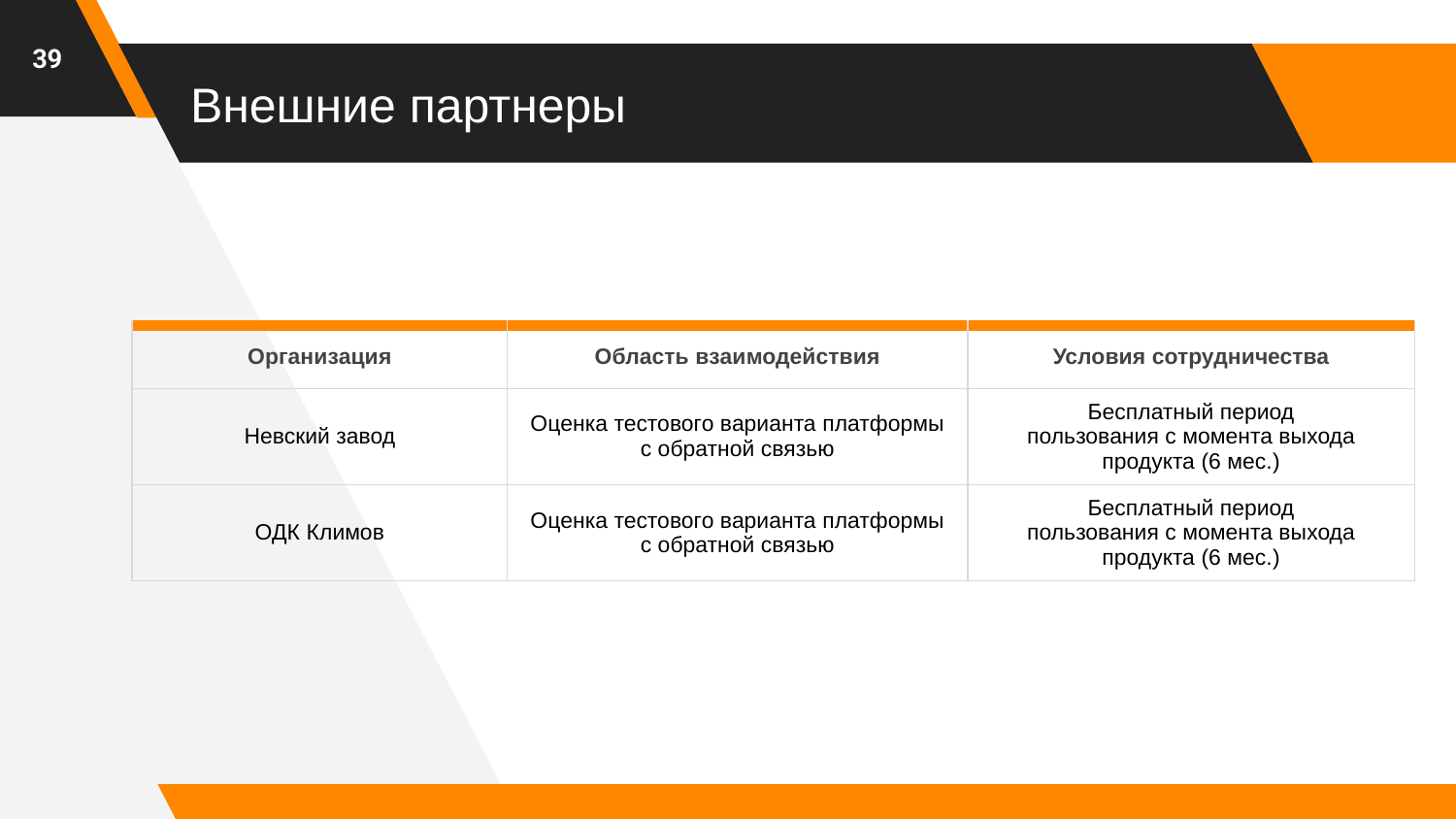

39
# Внешние партнеры

| Организация | Область взаимодействия | Условия сотрудничества |
| --- | --- | --- |
| Невский завод | Оценка тестового варианта платформы с обратной связью | Бесплатный период пользования с момента выхода продукта (6 мес.) |
| ОДК Климов | Оценка тестового варианта платформы с обратной связью | Бесплатный период пользования с момента выхода продукта (6 мес.) |